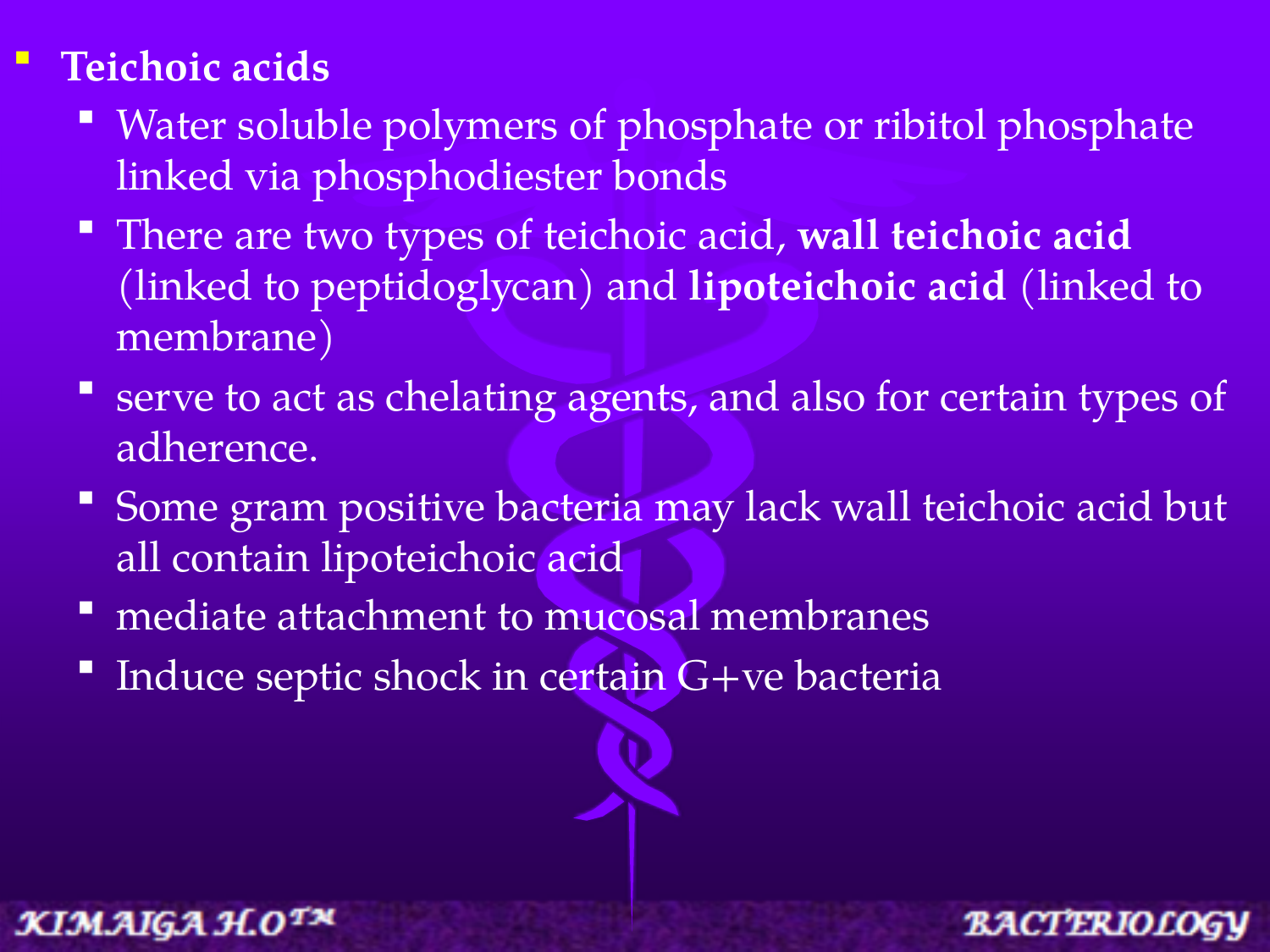

Teichoic acids
Water soluble polymers of phosphate or ribitol phosphate linked via phosphodiester bonds
There are two types of teichoic acid, wall teichoic acid (linked to peptidoglycan) and lipoteichoic acid (linked to membrane)
serve to act as chelating agents, and also for certain types of adherence.
Some gram positive bacteria may lack wall teichoic acid but all contain lipoteichoic acid
mediate attachment to mucosal membranes
Induce septic shock in certain G+ve bacteria